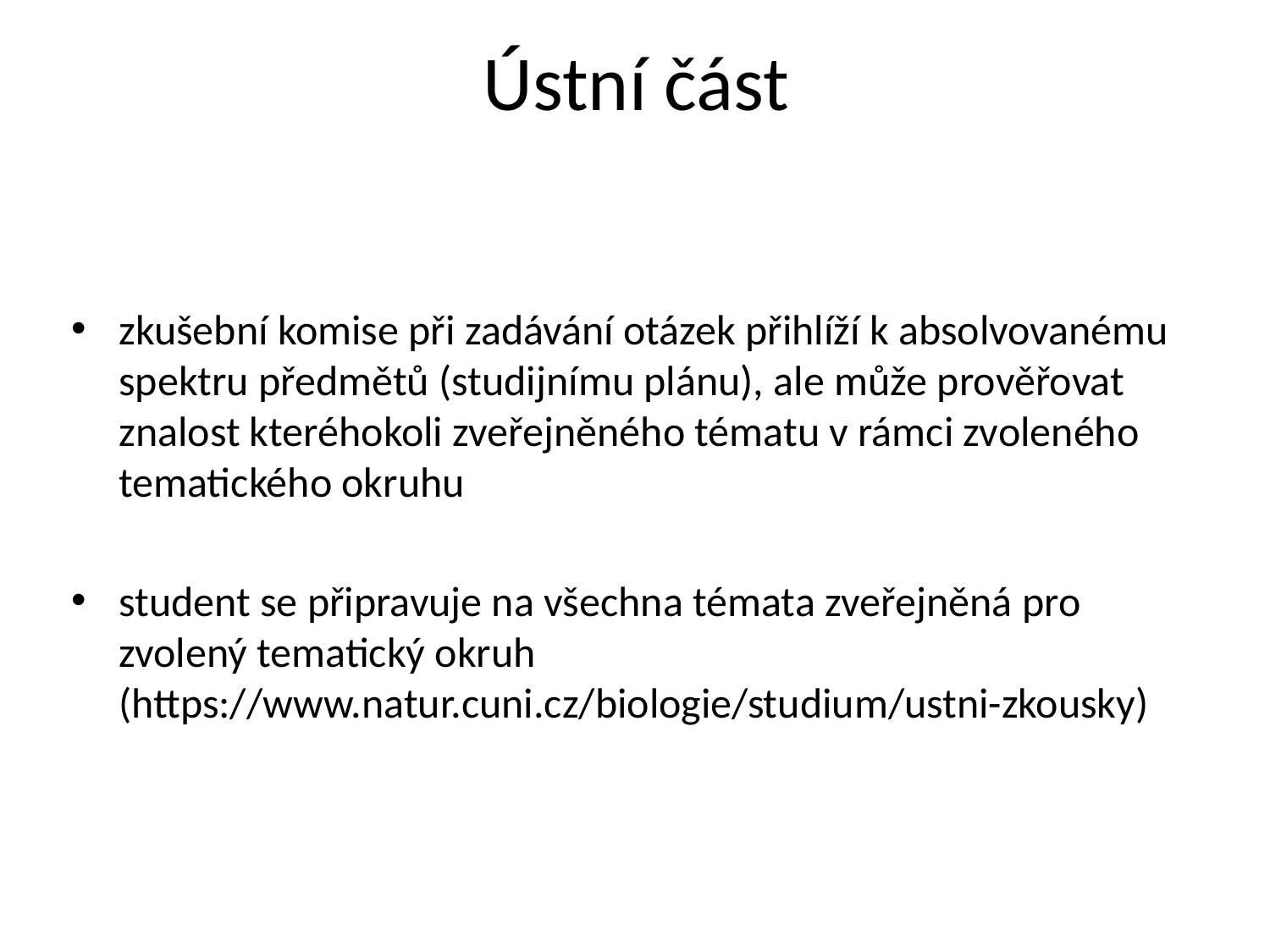

# Ústní část

zkušební komise při zadávání otázek přihlíží k absolvovanému spektru předmětů (studijnímu plánu), ale může prověřovat znalost kteréhokoli zveřejněného tématu v rámci zvoleného tematického okruhu

student se připravuje na všechna témata zveřejněná pro zvolený tematický okruh (https://www.natur.cuni.cz/biologie/studium/ustni-zkousky)